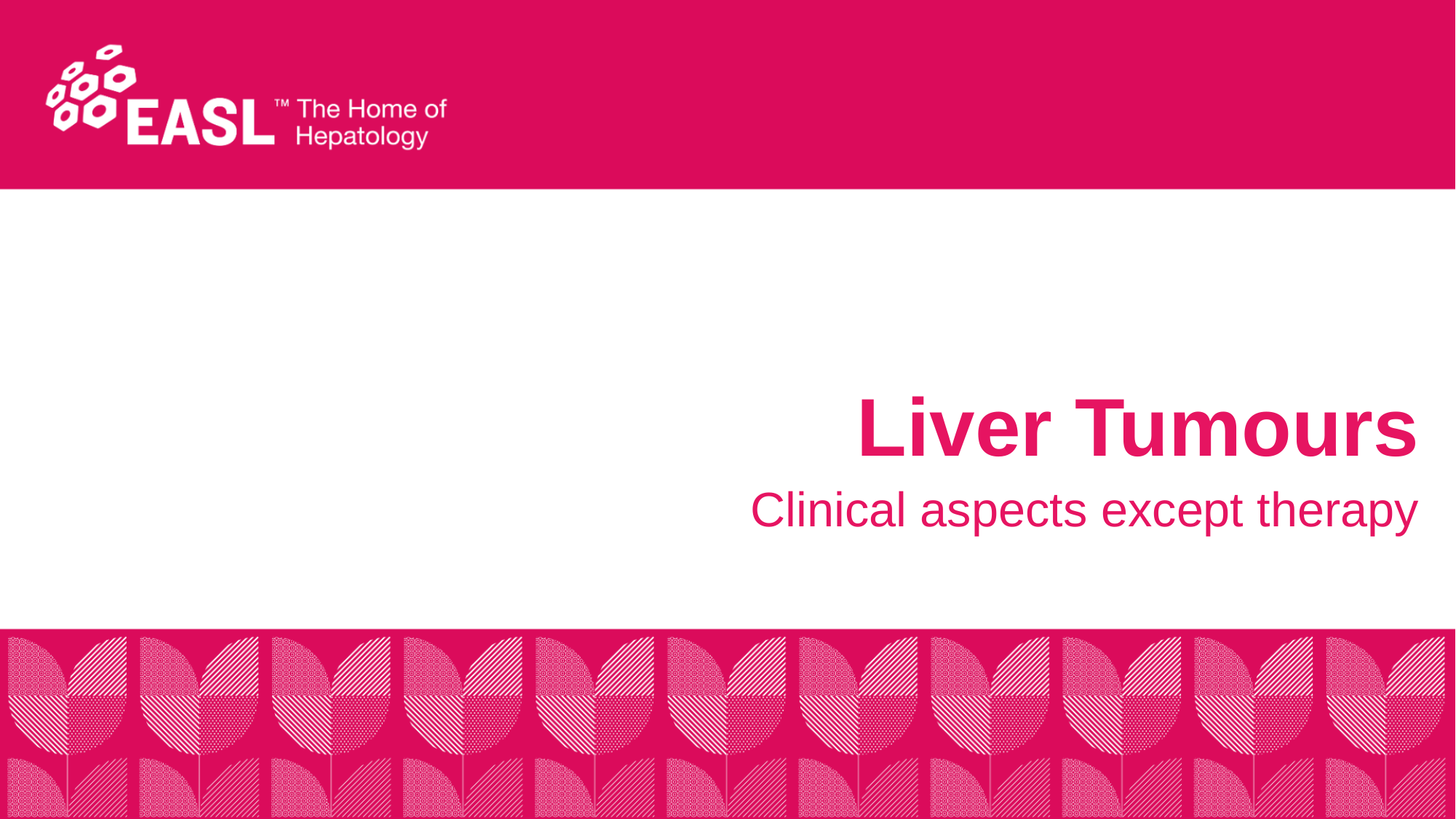

# Liver Tumours
Clinical aspects except therapy